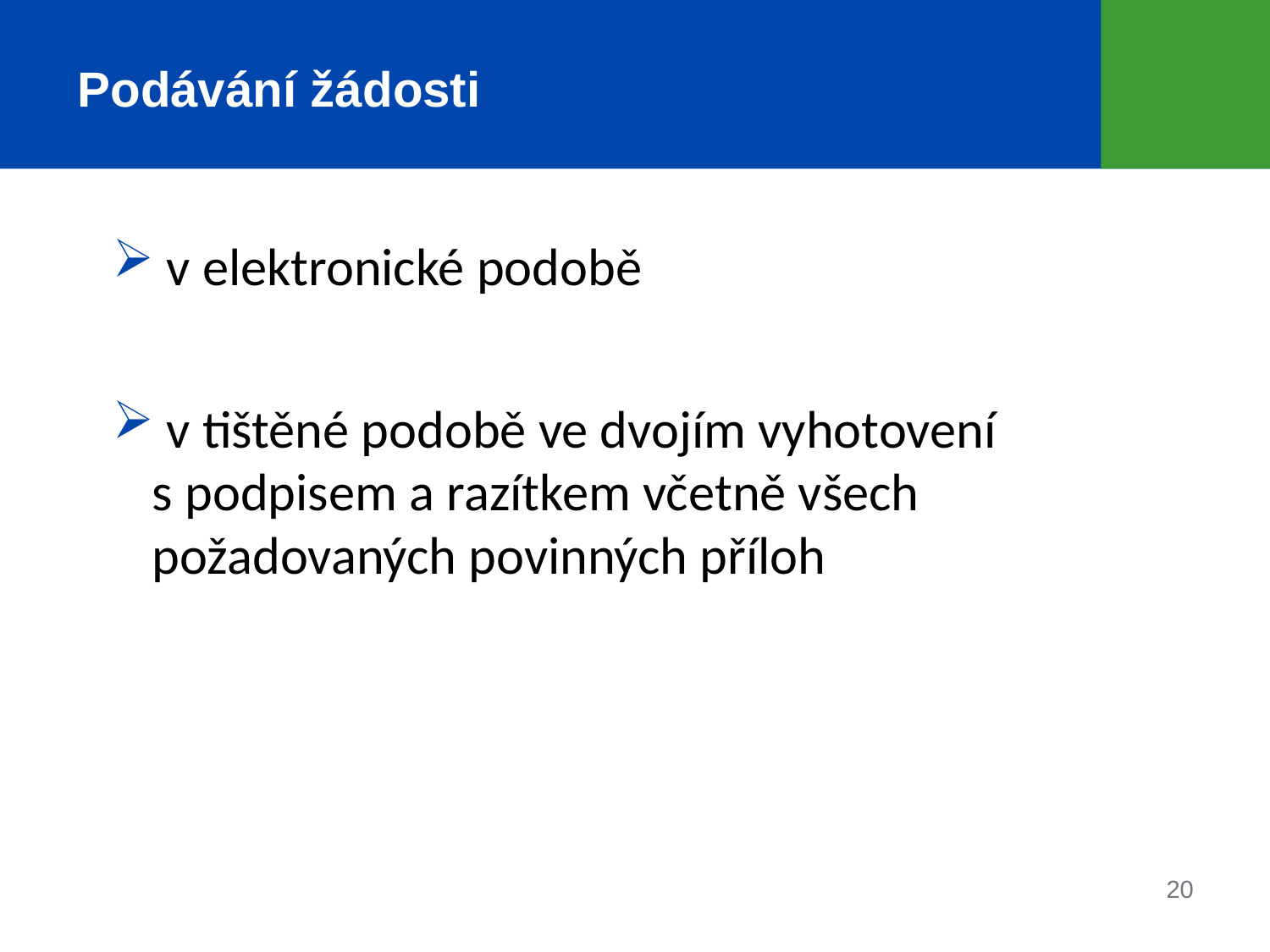

# Podávání žádosti
 v elektronické podobě

 v tištěné podobě ve dvojím vyhotovení   s podpisem a razítkem včetně všech požadovaných povinných příloh

20